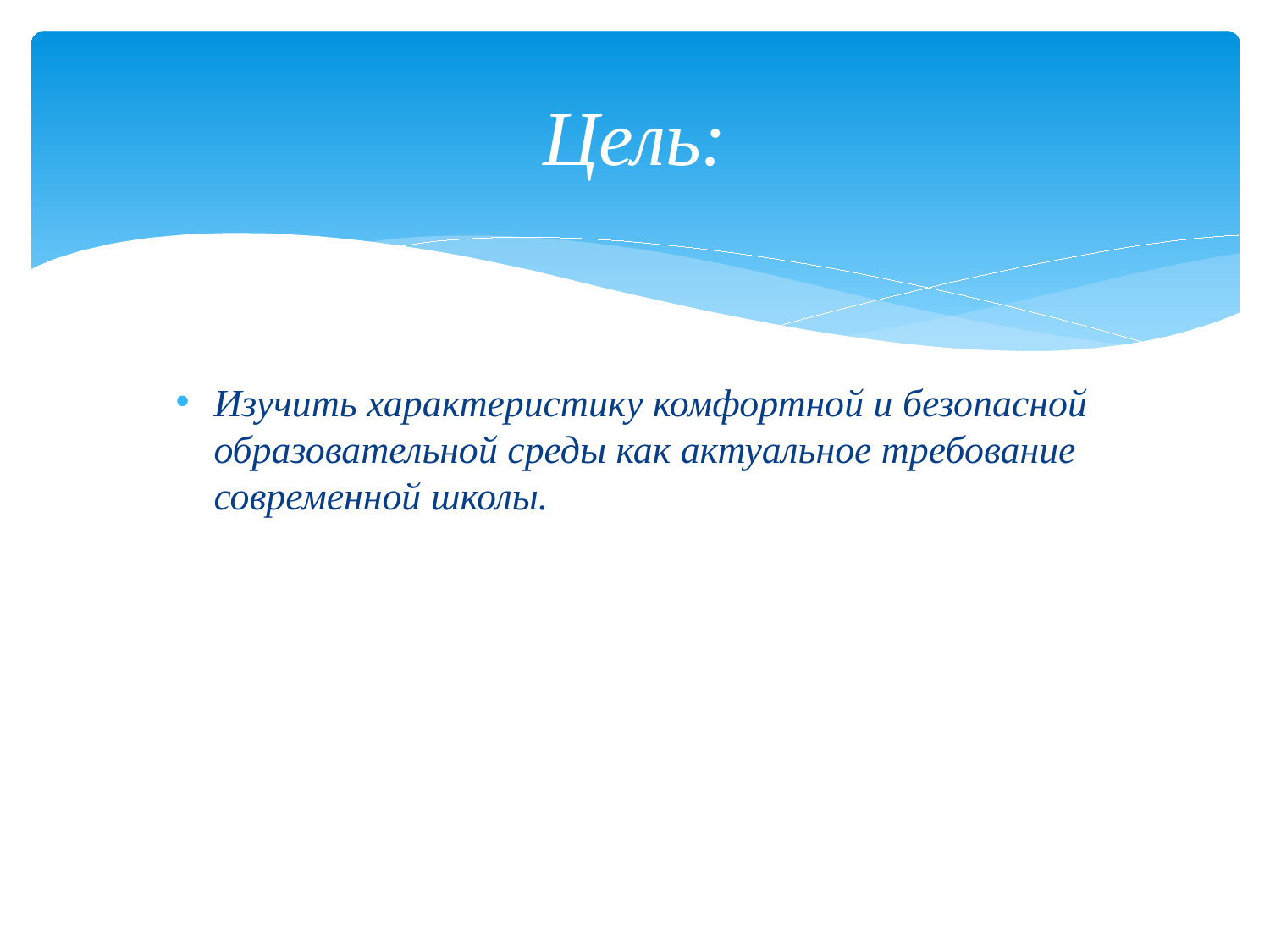

# Цель:
Изучить характеристику комфортной и безопасной образовательной среды как актуальное требование  современной школы.